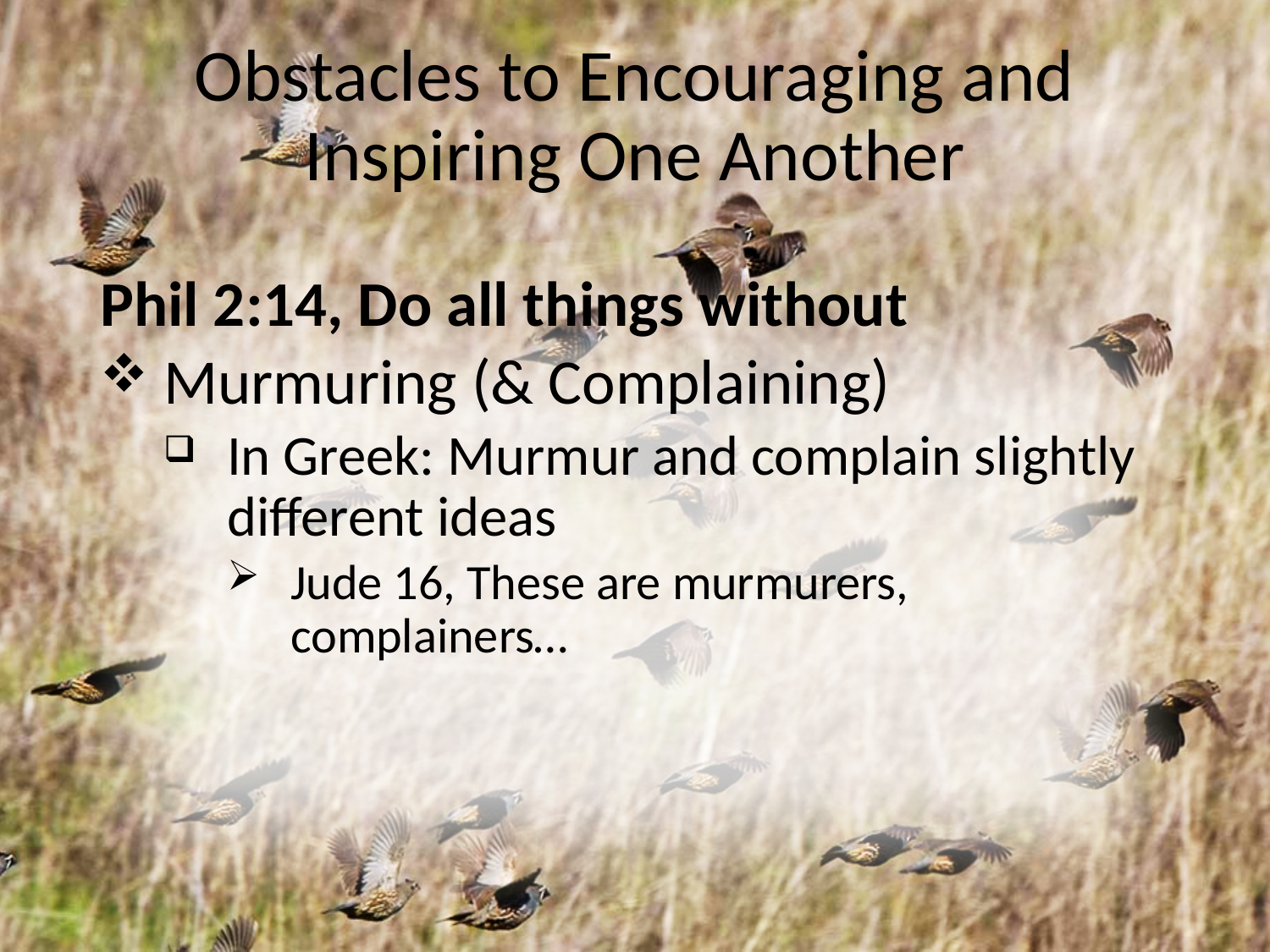

# Obstacles to Encouraging and Inspiring One Another
Phil 2:14, Do all things without
Murmuring (& Complaining)
In Greek: Murmur and complain slightly different ideas
Jude 16, These are murmurers, complainers…